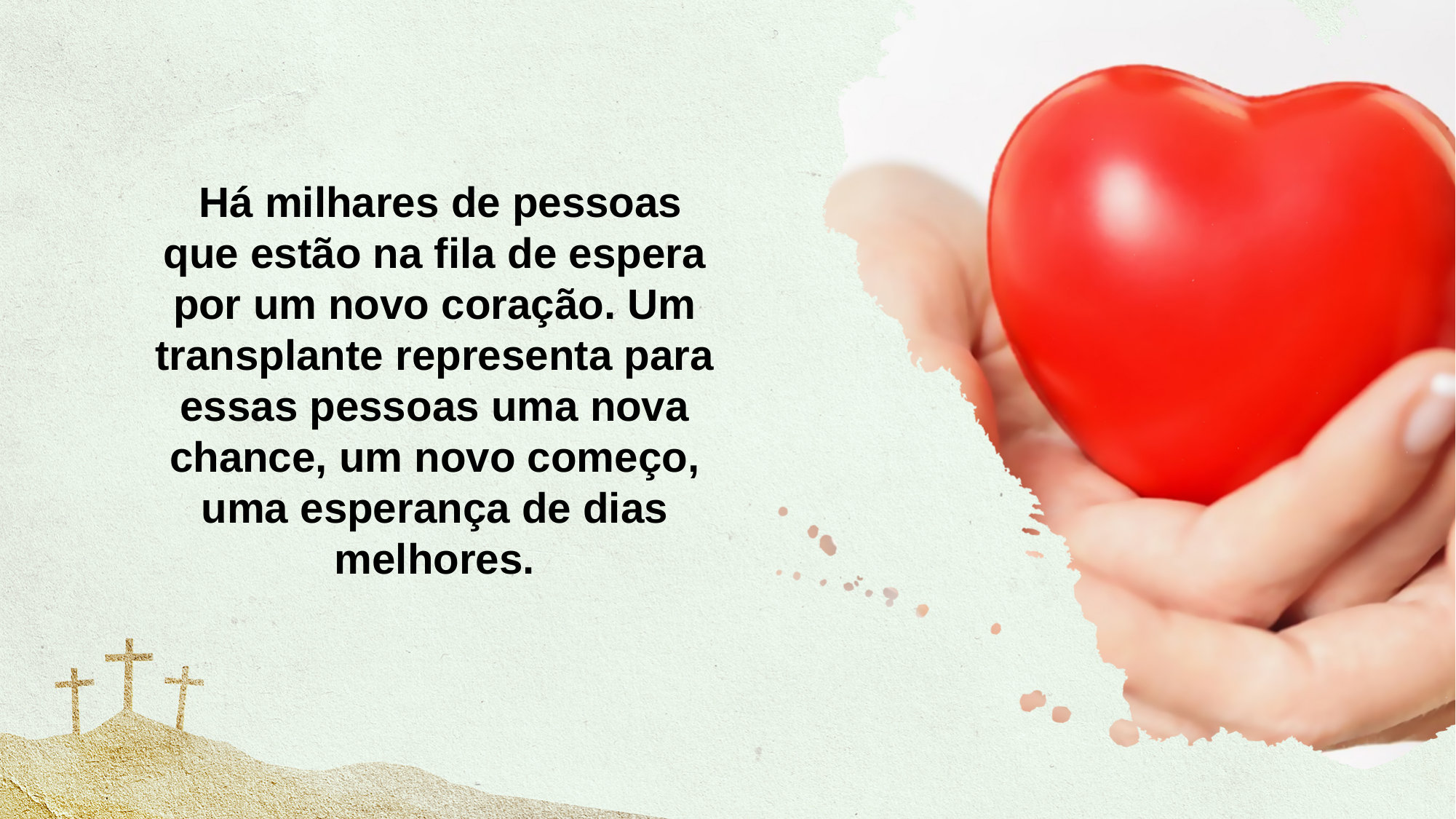

Há milhares de pessoas que estão na fila de espera por um novo coração. Um transplante representa para essas pessoas uma nova chance, um novo começo, uma esperança de dias melhores.